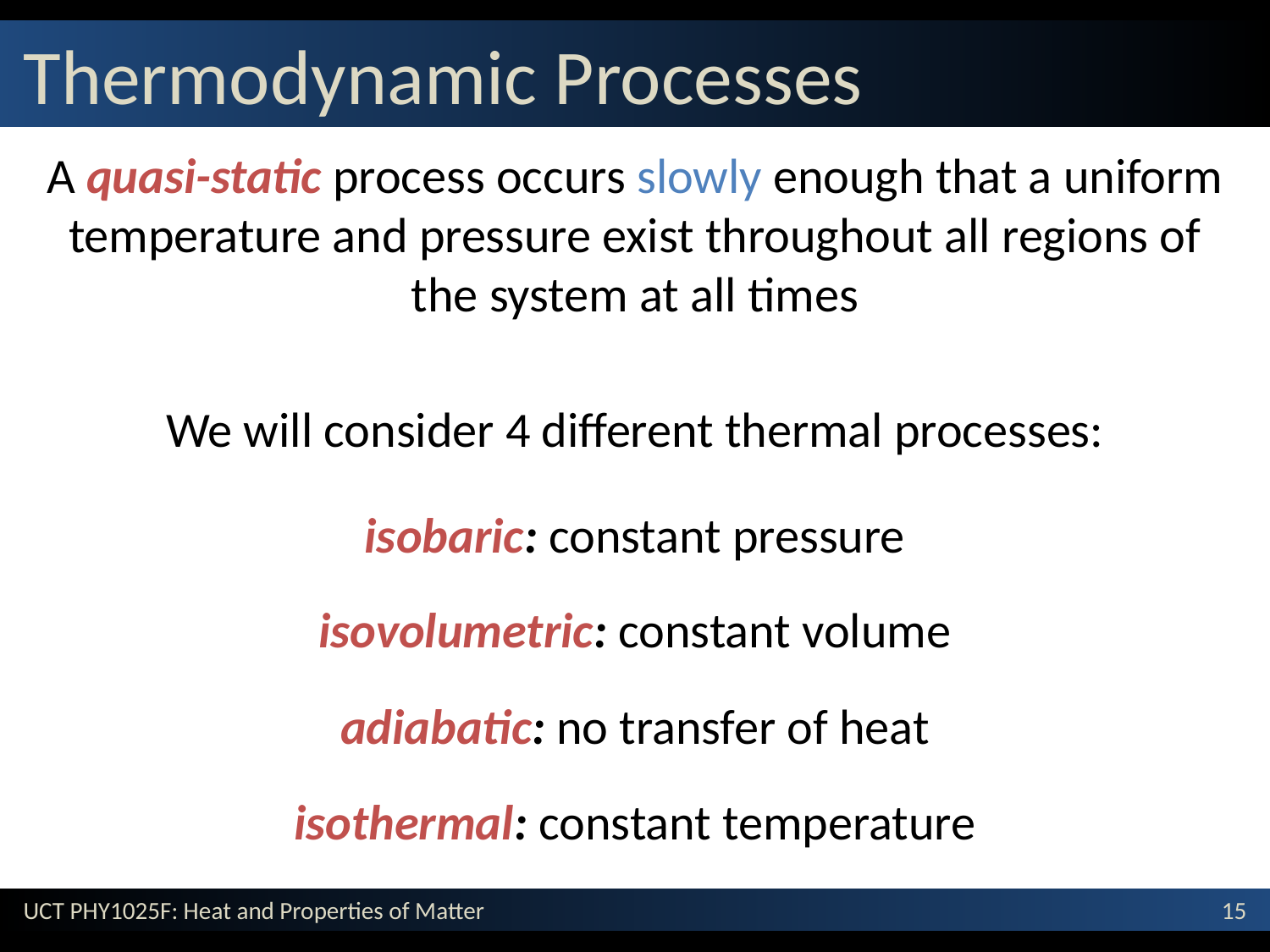

# Thermodynamic Processes
A quasi-static process occurs slowly enough that a uniform temperature and pressure exist throughout all regions of the system at all times

We will consider 4 different thermal processes:
isobaric: constant pressure
isovolumetric: constant volume
adiabatic: no transfer of heat
isothermal: constant temperature